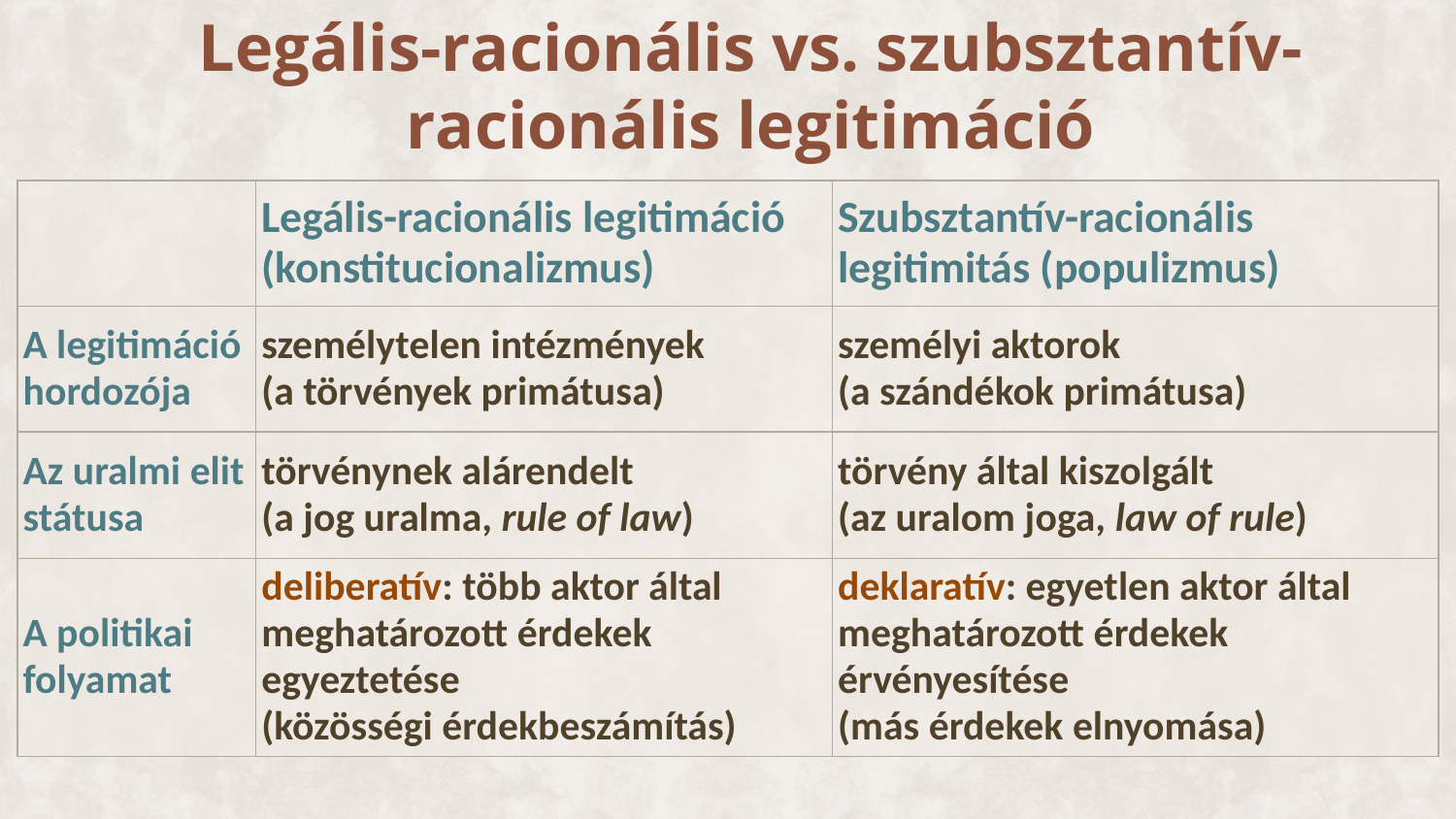

Legális-racionális vs. szubsztantív-racionális legitimáció
|  | Legális-racionális legitimáció (konstitucionalizmus) | Szubsztantív-racionális legitimitás (populizmus) |
| --- | --- | --- |
| A legitimáció hordozója | személytelen intézmények (a törvények primátusa) | személyi aktorok (a szándékok primátusa) |
| Az uralmi elit státusa | törvénynek alárendelt (a jog uralma, rule of law) | törvény által kiszolgált (az uralom joga, law of rule) |
| A politikai folyamat | deliberatív: több aktor által meghatározott érdekek egyeztetése (közösségi érdekbeszámítás) | deklaratív: egyetlen aktor által meghatározott érdekek érvényesítése (más érdekek elnyomása) |